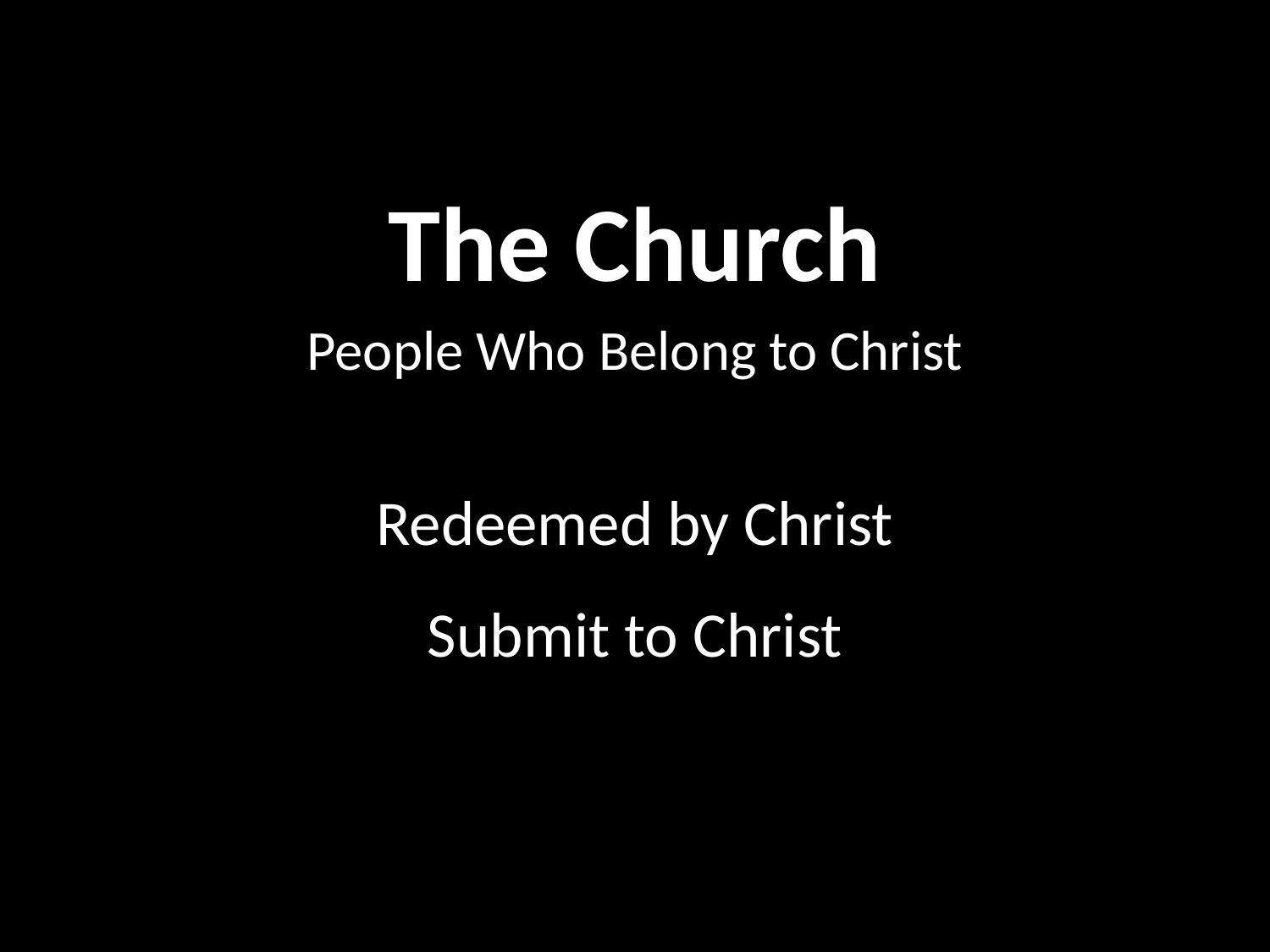

The Church
People Who Belong to Christ
Redeemed by Christ
Submit to Christ